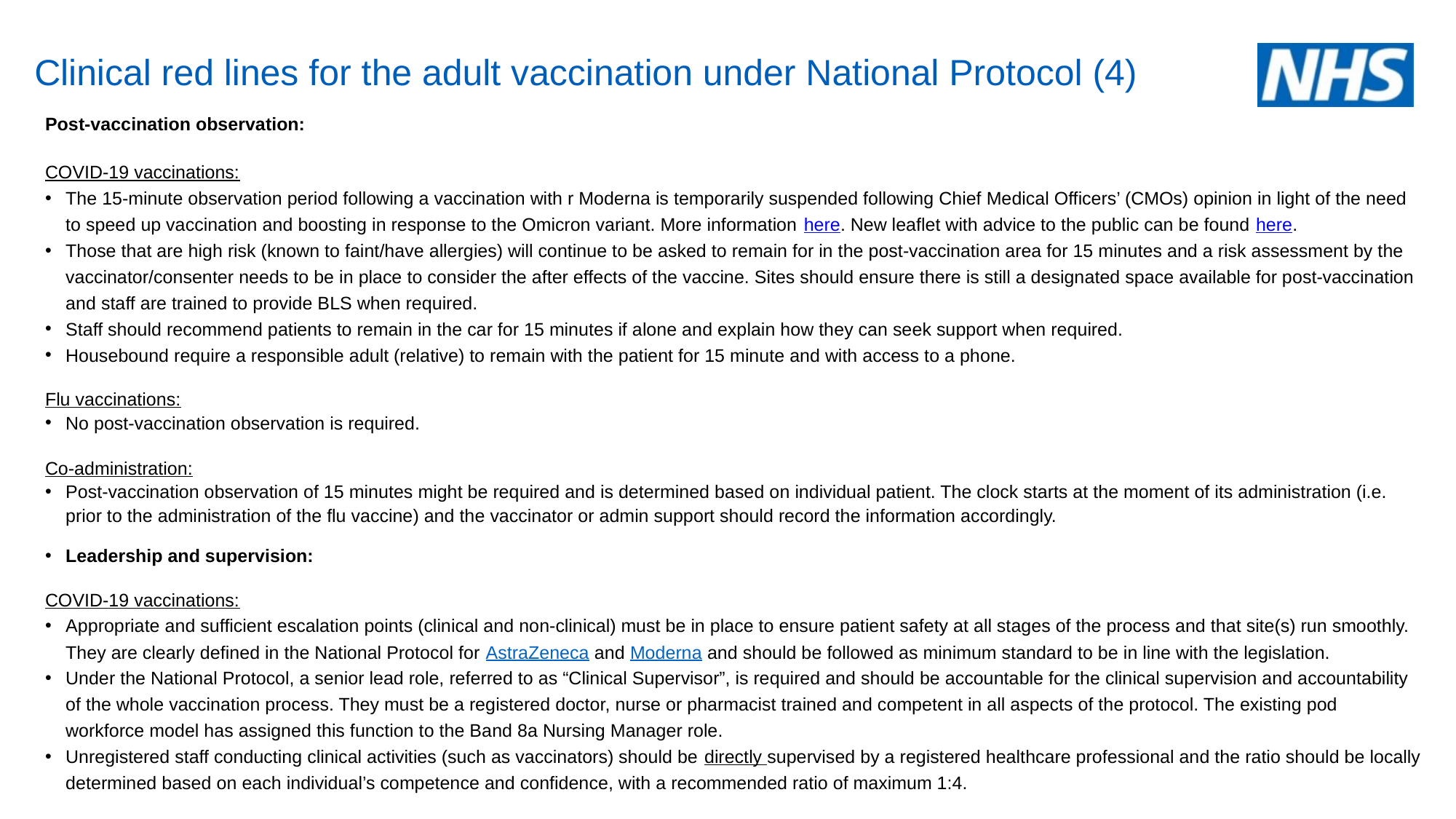

# Clinical red lines for the adult vaccination under National Protocol (4)
Post-vaccination observation:

COVID-19 vaccinations:
The 15-minute observation period following a vaccination with r Moderna is temporarily suspended following Chief Medical Officers’ (CMOs) opinion in light of the need to speed up vaccination and boosting in response to the Omicron variant. More information here. New leaflet with advice to the public can be found here.
Those that are high risk (known to faint/have allergies) will continue to be asked to remain for in the post-vaccination area for 15 minutes and a risk assessment by the vaccinator/consenter needs to be in place to consider the after effects of the vaccine. Sites should ensure there is still a designated space available for post-vaccination and staff are trained to provide BLS when required.
Staff should recommend patients to remain in the car for 15 minutes if alone and explain how they can seek support when required.
Housebound require a responsible adult (relative) to remain with the patient for 15 minute and with access to a phone.

Flu vaccinations:
No post-vaccination observation is required.

Co-administration:
Post-vaccination observation of 15 minutes might be required and is determined based on individual patient. The clock starts at the moment of its administration (i.e. prior to the administration of the flu vaccine) and the vaccinator or admin support should record the information accordingly.

Leadership and supervision:

COVID-19 vaccinations:
Appropriate and sufficient escalation points (clinical and non-clinical) must be in place to ensure patient safety at all stages of the process and that site(s) run smoothly. They are clearly defined in the National Protocol for AstraZeneca and Moderna and should be followed as minimum standard to be in line with the legislation.
Under the National Protocol, a senior lead role, referred to as “Clinical Supervisor”, is required and should be accountable for the clinical supervision and accountability of the whole vaccination process. They must be a registered doctor, nurse or pharmacist trained and competent in all aspects of the protocol. The existing pod workforce model has assigned this function to the Band 8a Nursing Manager role.
Unregistered staff conducting clinical activities (such as vaccinators) should be directly supervised by a registered healthcare professional and the ratio should be locally determined based on each individual’s competence and confidence, with a recommended ratio of maximum 1:4.